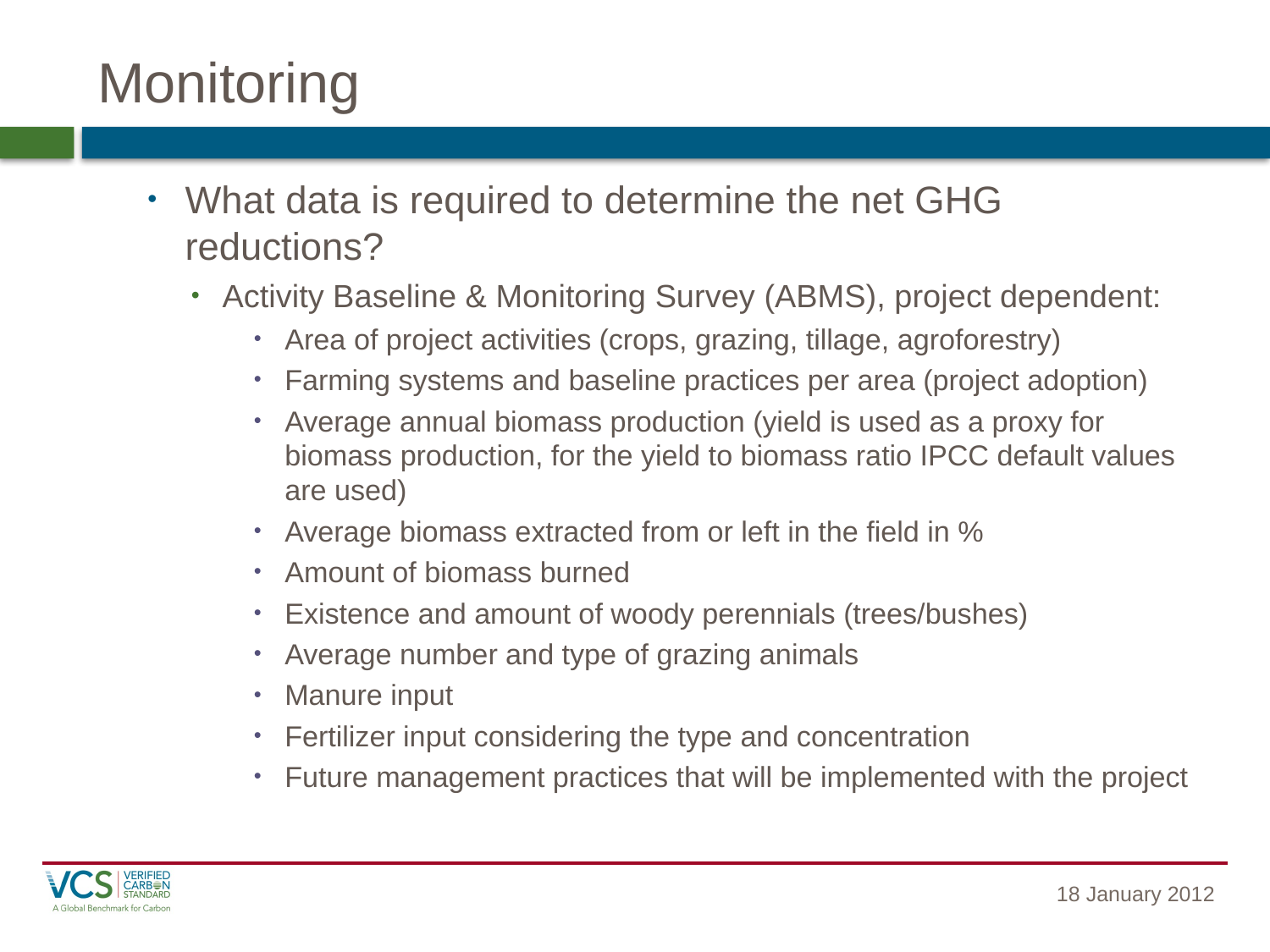

# Monitoring
What data is required to determine the net GHG reductions?
Activity Baseline & Monitoring Survey (ABMS), project dependent:
Area of project activities (crops, grazing, tillage, agroforestry)
Farming systems and baseline practices per area (project adoption)
Average annual biomass production (yield is used as a proxy for biomass production, for the yield to biomass ratio IPCC default values are used)
Average biomass extracted from or left in the field in %
Amount of biomass burned
Existence and amount of woody perennials (trees/bushes)
Average number and type of grazing animals
Manure input
Fertilizer input considering the type and concentration
Future management practices that will be implemented with the project

18 January 2012